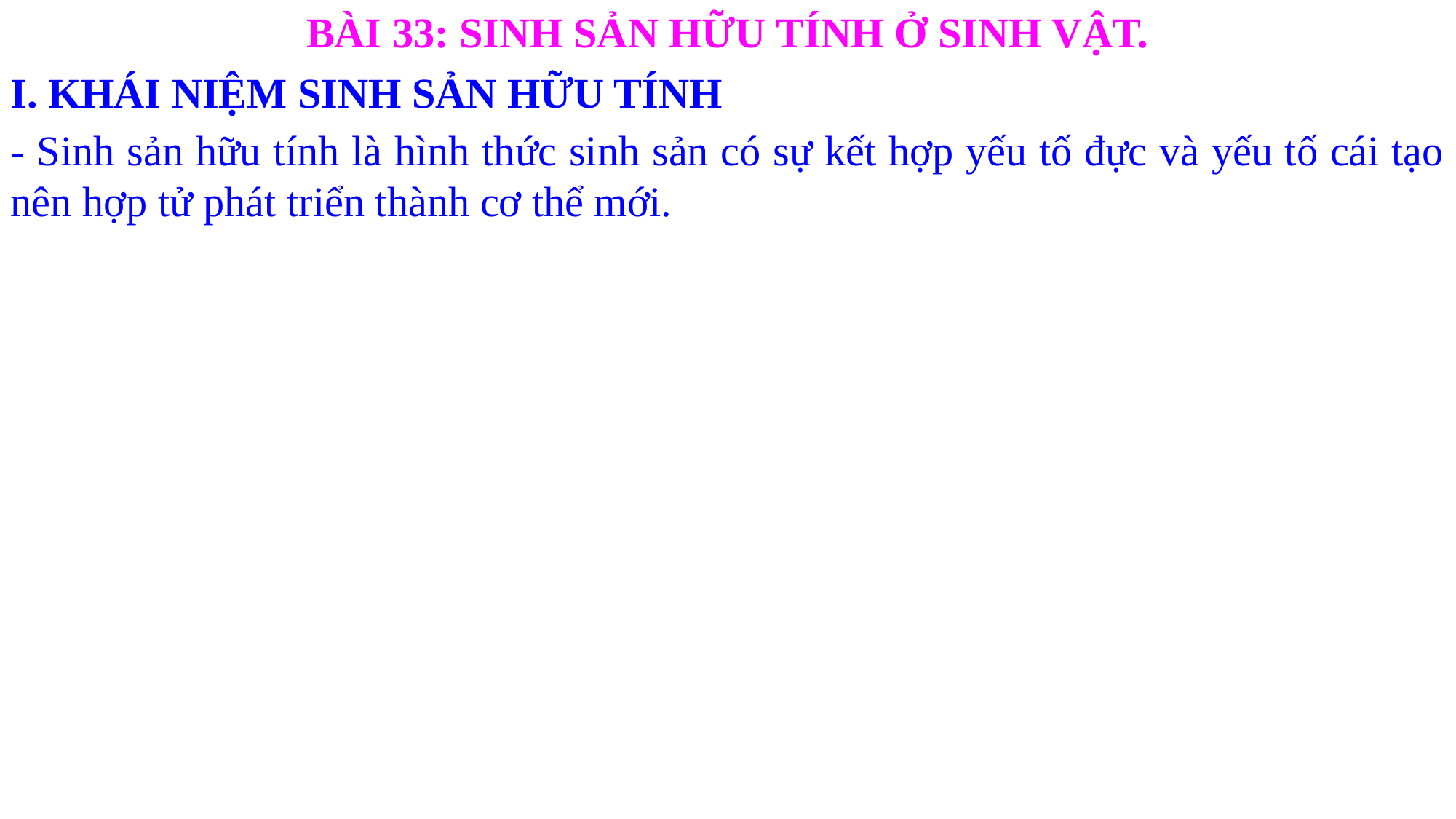

BÀI 33: SINH SẢN HỮU TÍNH Ở SINH VẬT.
I. KHÁI NIỆM SINH SẢN HỮU TÍNH
- Sinh sản hữu tính là hình thức sinh sản có sự kết hợp yếu tố đực và yếu tố cái tạo nên hợp tử phát triển thành cơ thể mới.